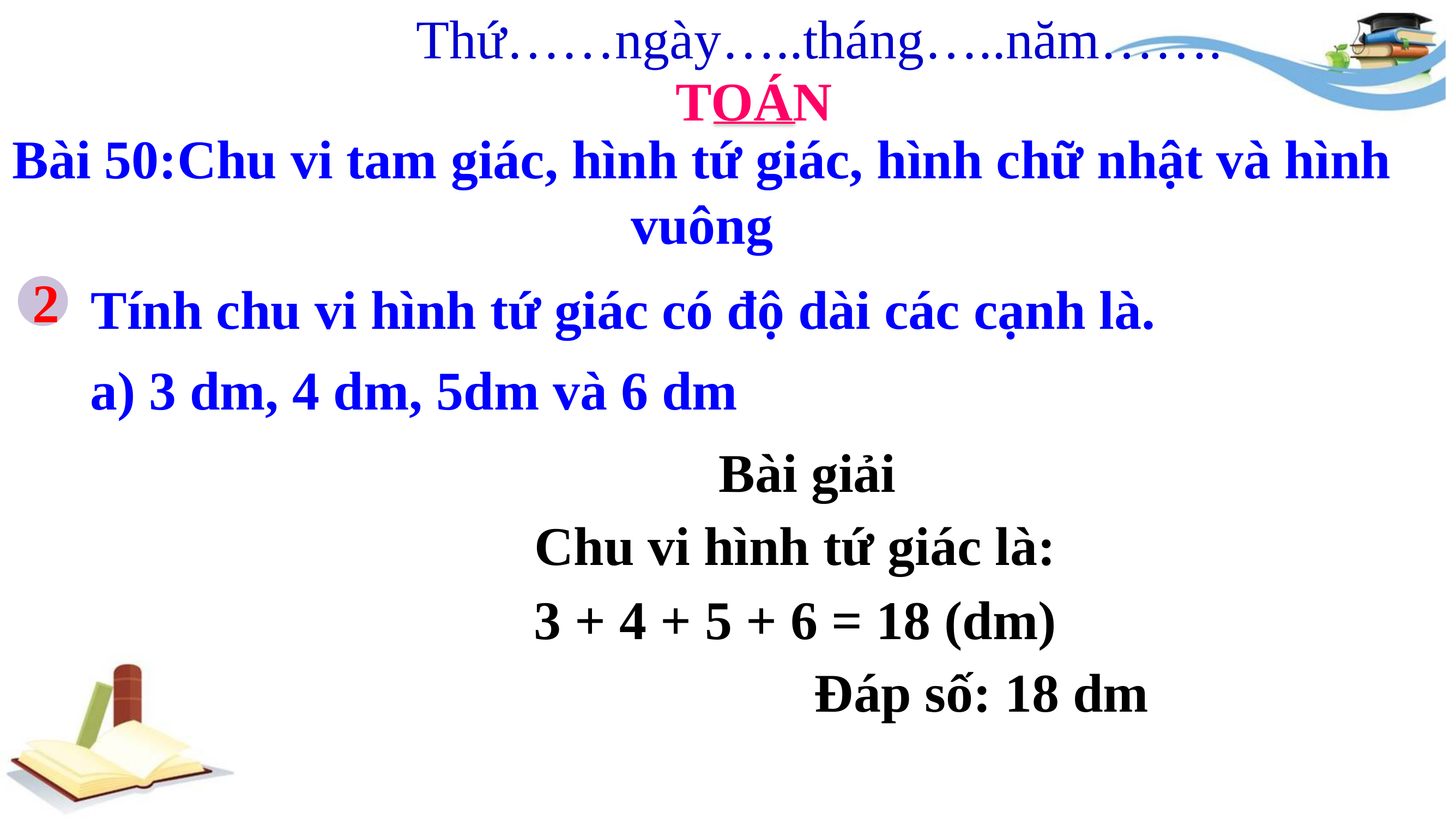

Thứ……ngày…..tháng…..năm…….
TOÁN
Bài 50:Chu vi tam giác, hình tứ giác, hình chữ nhật và hình vuông
2

Tính chu vi hình tứ giác có độ dài các cạnh là.
a) 3 dm, 4 dm, 5dm và 6 dm
Bài giải
Chu vi hình tứ giác là:
3 + 4 + 5 + 6 = 18 (dm)
Đáp số: 18 dm